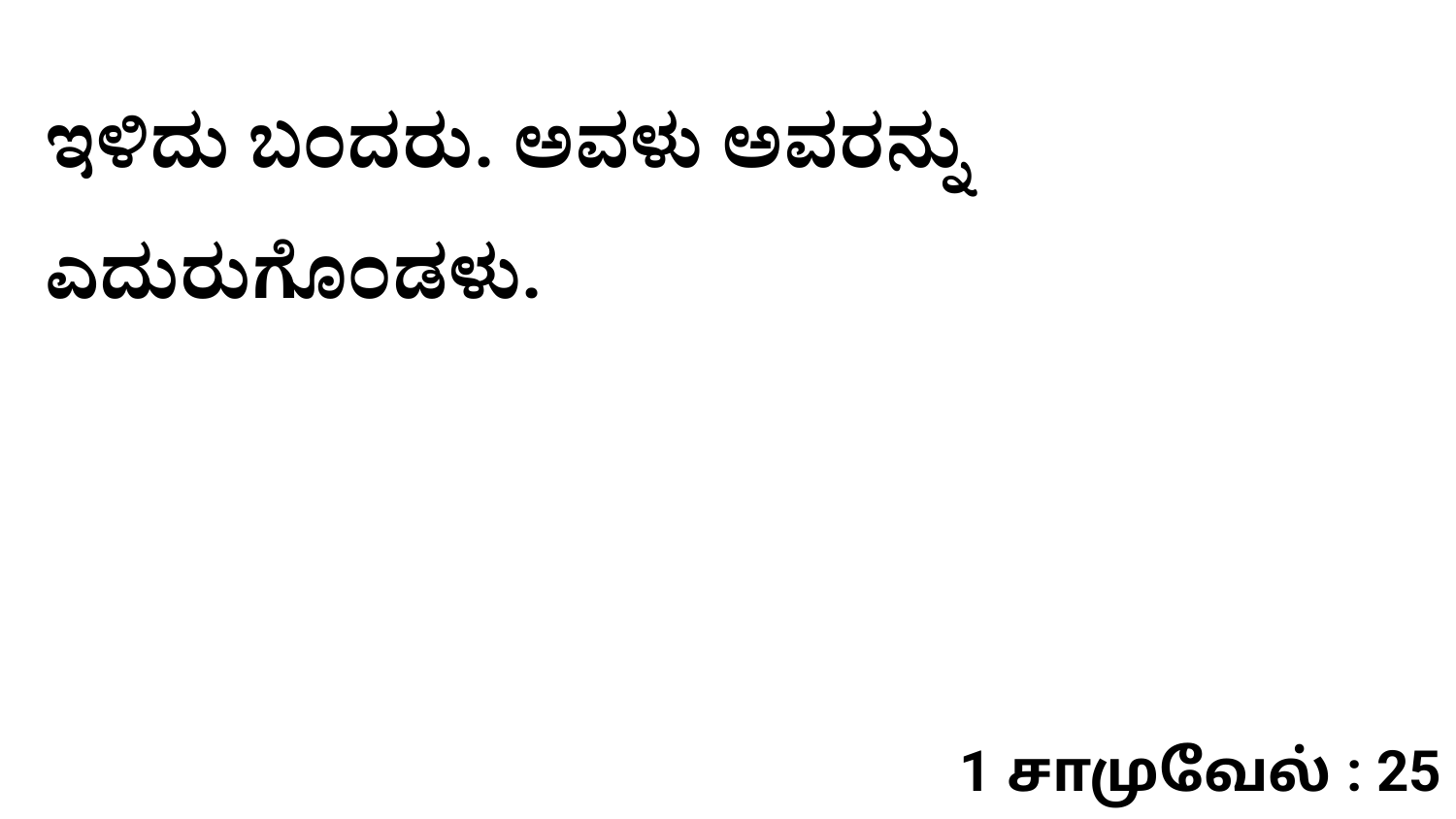

ಇಳಿದು ಬಂದರು. ಅವಳು ಅವರನ್ನು ಎದುರುಗೊಂಡಳು.
1 சாமுவேல் : 25